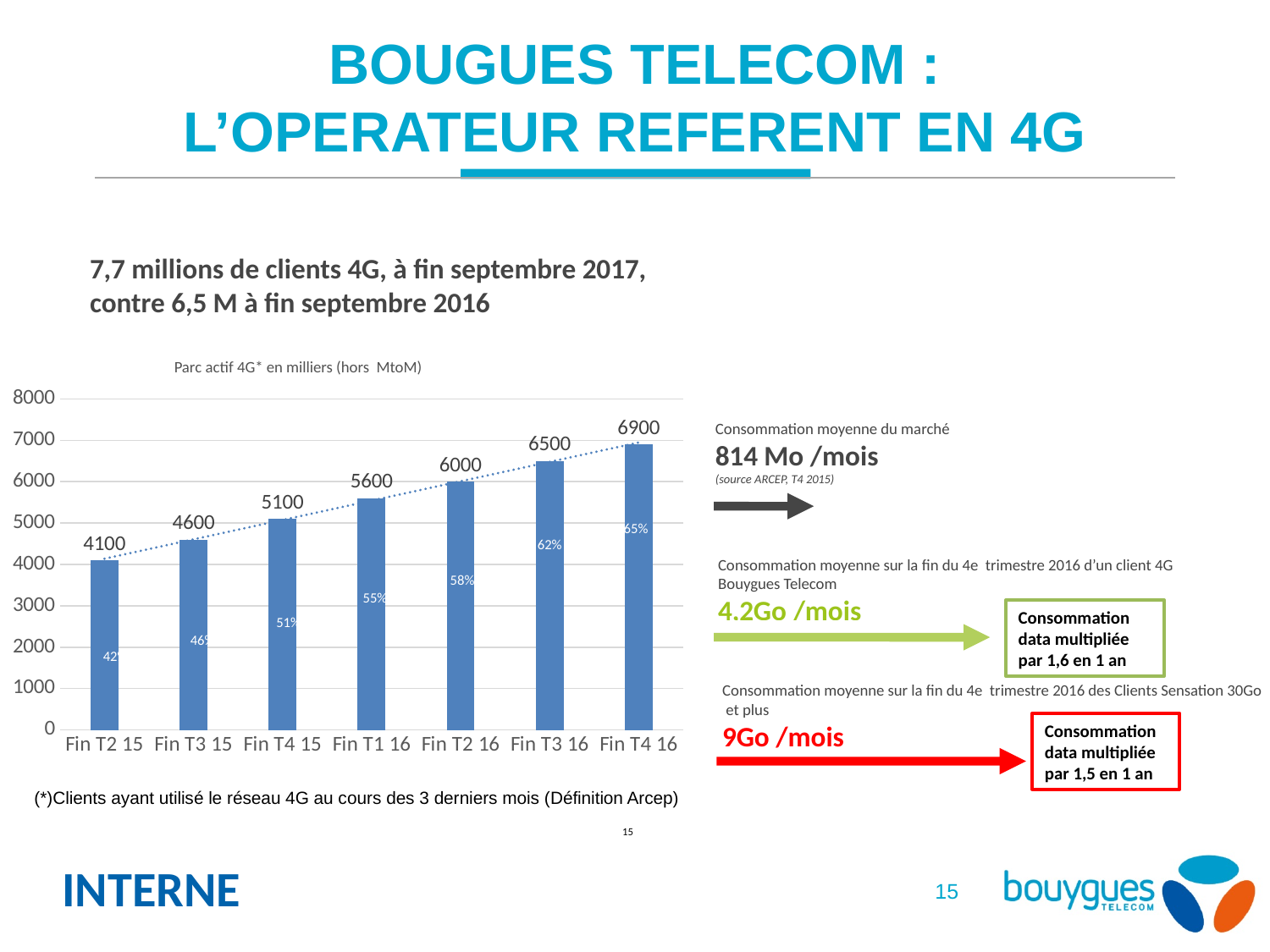

# BOUGUES TELECOM : L’OPERATEUR REFERENT EN 4G
7,7 millions de clients 4G, à fin septembre 2017,
contre 6,5 M à fin septembre 2016
Parc actif 4G* en milliers (hors  MtoM)

### Chart

| Category | Nombre de clients actifs en 4G (hors M2M) |
|---|---|
| Fin T2 15 | 4100.0 |
| Fin T3 15 | 4600.0 |
| Fin T4 15 | 5100.0 |
| Fin T1 16 | 5600.0 |
| Fin T2 16 | 6000.0 |
| Fin T3 16 | 6500.0 |
| Fin T4 16 | 6900.0 |
Consommation moyenne du marché
814 Mo /mois
(source ARCEP, T4 2015)

65%
62%
Consommation moyenne sur la fin du 4e  trimestre 2016 d’un client 4G
Bouygues Telecom
4,2Go /mois
58%
55%
Consommation data multipliée par 1,6 en 1 an
51%

46%

42%
Consommation moyenne sur la fin du 4e  trimestre 2016 des Clients Sensation 30Go
 et plus
9Go /mois
Consommation data multipliée par 1,5 en 1 an

 (*)Clients ayant utilisé le réseau 4G au cours des 3 derniers mois (Définition Arcep)
15
15